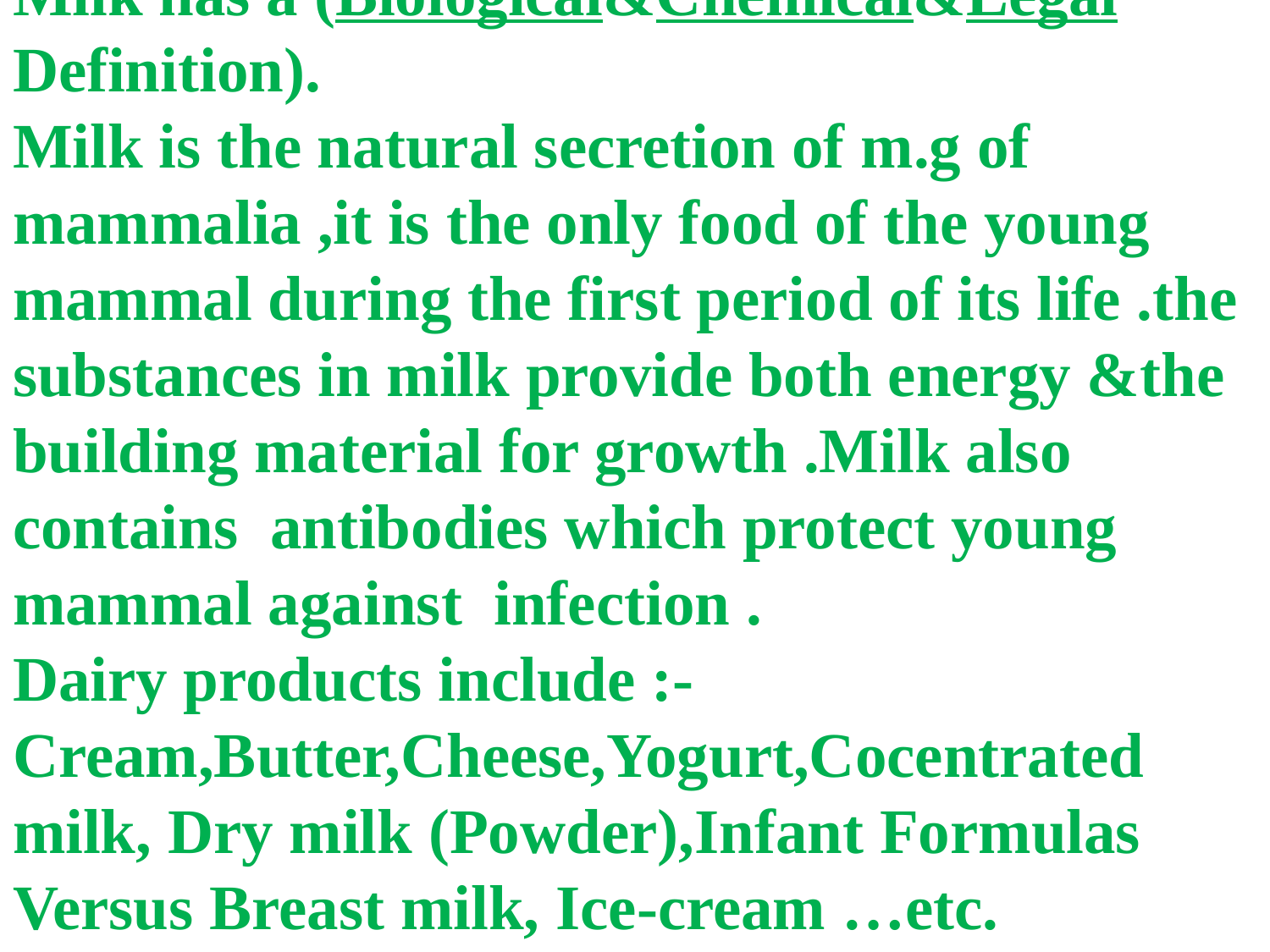

Milk has a (Biological&Chemical&Legal Definition).                                                    Milk is the natural secretion of m.g of mammalia ,it is the only food of the young mammal during the first period of its life .the substances in milk provide both energy &the building material for growth .Milk also contains  antibodies which protect young mammal against  infection .
Dairy products include :-Cream,Butter,Cheese,Yogurt,Cocentrated milk, Dry milk (Powder),Infant Formulas Versus Breast milk, Ice-cream …etc.